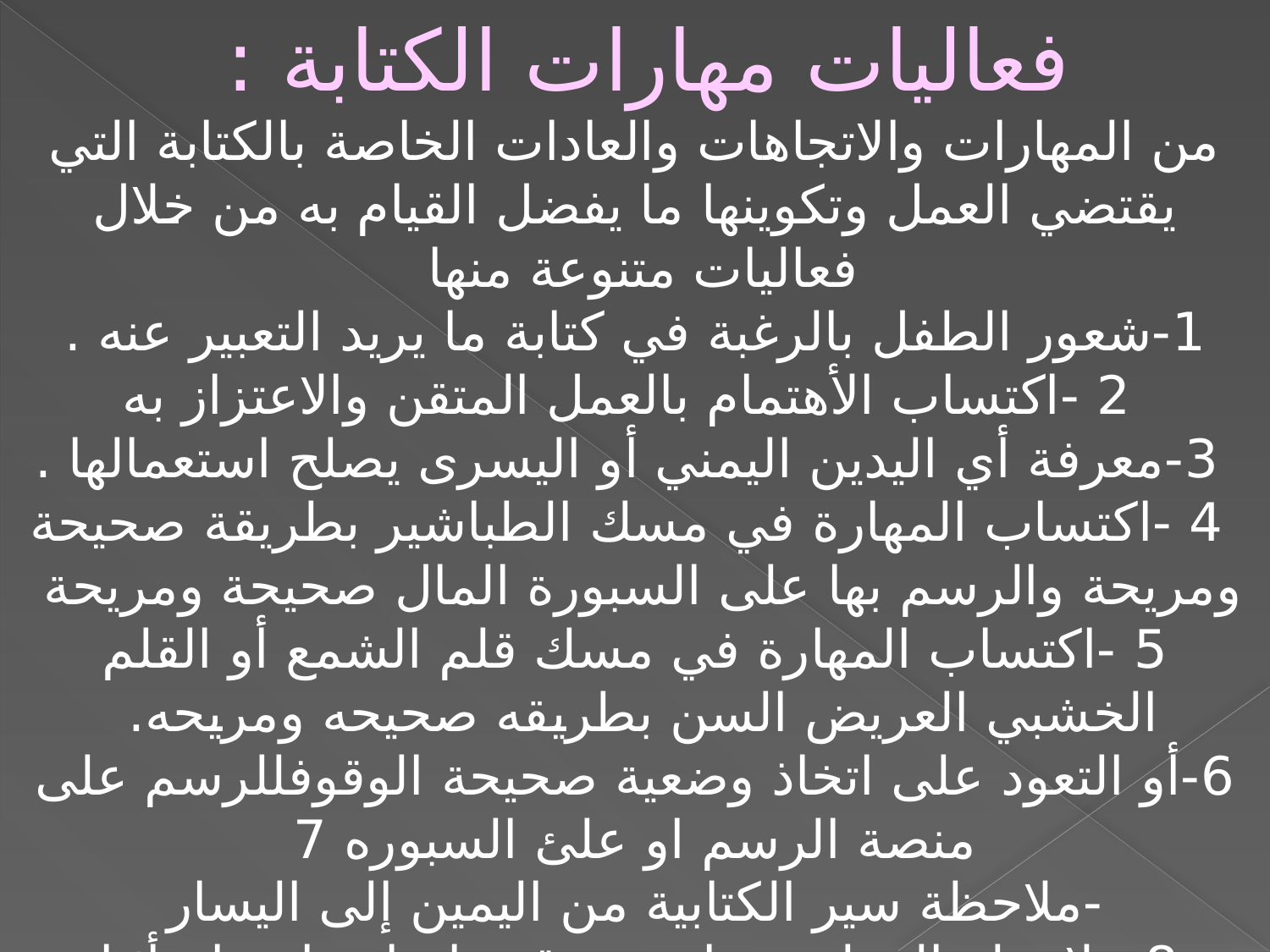

فعاليات مهارات الكتابة :
من المهارات والاتجاهات والعادات الخاصة بالكتابة التي يقتضي العمل وتكوينها ما يفضل القيام به من خلال فعاليات متنوعة منها
1-شعور الطفل بالرغبة في كتابة ما يريد التعبير عنه .
 2 -اكتساب الأهتمام بالعمل المتقن والاعتزاز به
 3-معرفة أي اليدين اليمني أو اليسرى يصلح استعمالها .
 4 -اكتساب المهارة في مسك الطباشير بطريقة صحيحة ومريحة والرسم بها على السبورة المال صحيحة ومريحة
5 -اكتساب المهارة في مسك قلم الشمع أو القلم الخشبي العريض السن بطريقه صحيحه ومريحه.
6-أو التعود على اتخاذ وضعية صحيحة الوقوفللرسم على منصة الرسم او علئ السبوره 7
-ملاحظة سير الكتابية من اليمين إلى اليسار
 8-ملاحظة المعلم ومتابعته بدقة وانتباه واهتمام أثناء الكتابة على السبوره
9-اكتساب المهارة سلة رسم الخطوط التحتية والمتكسرة والخطوط العمودي والأفقية القصيرة .